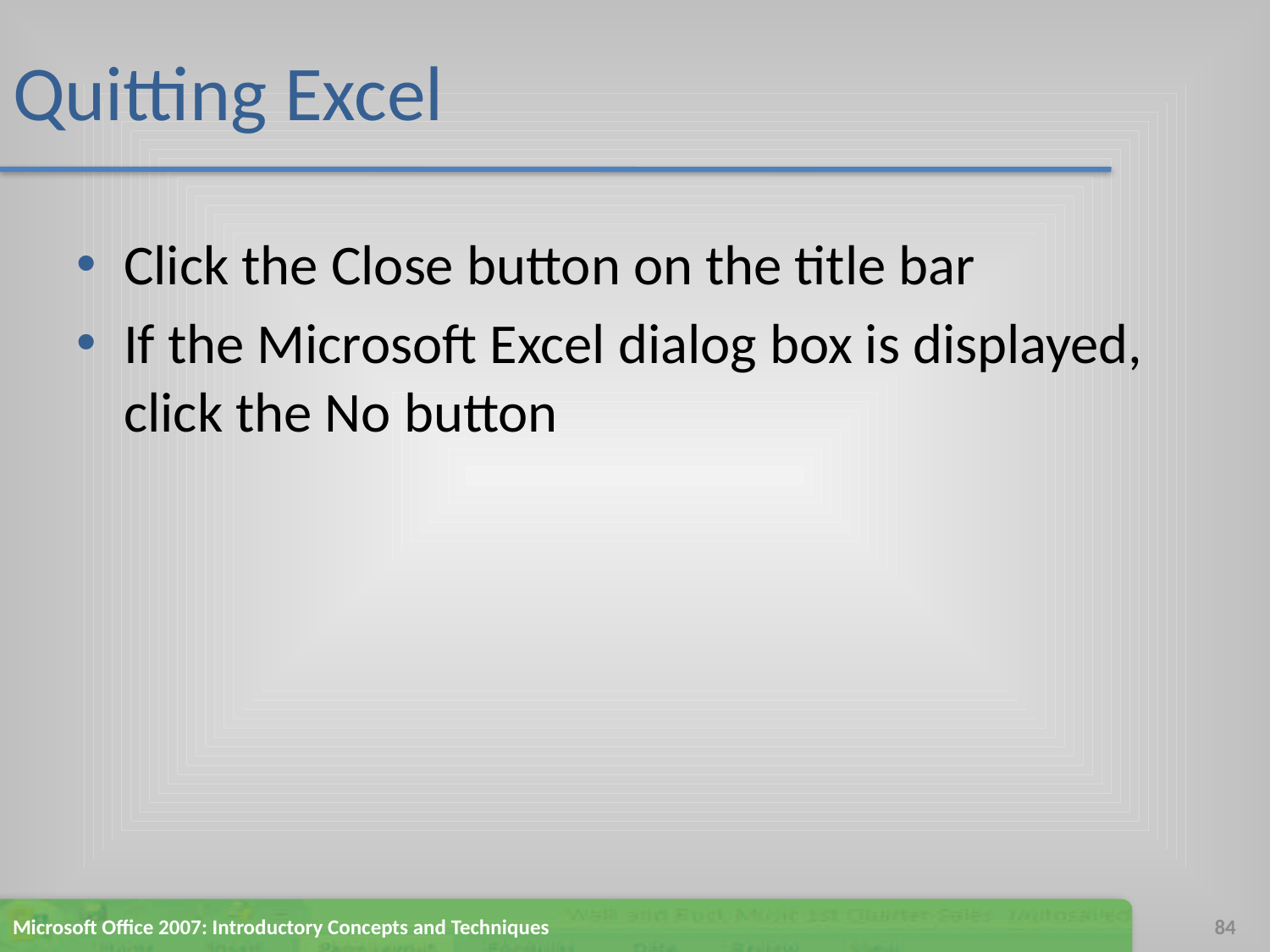

# Quitting Excel
Click the Close button on the title bar
If the Microsoft Excel dialog box is displayed, click the No button
Microsoft Office 2007: Introductory Concepts and Techniques
84